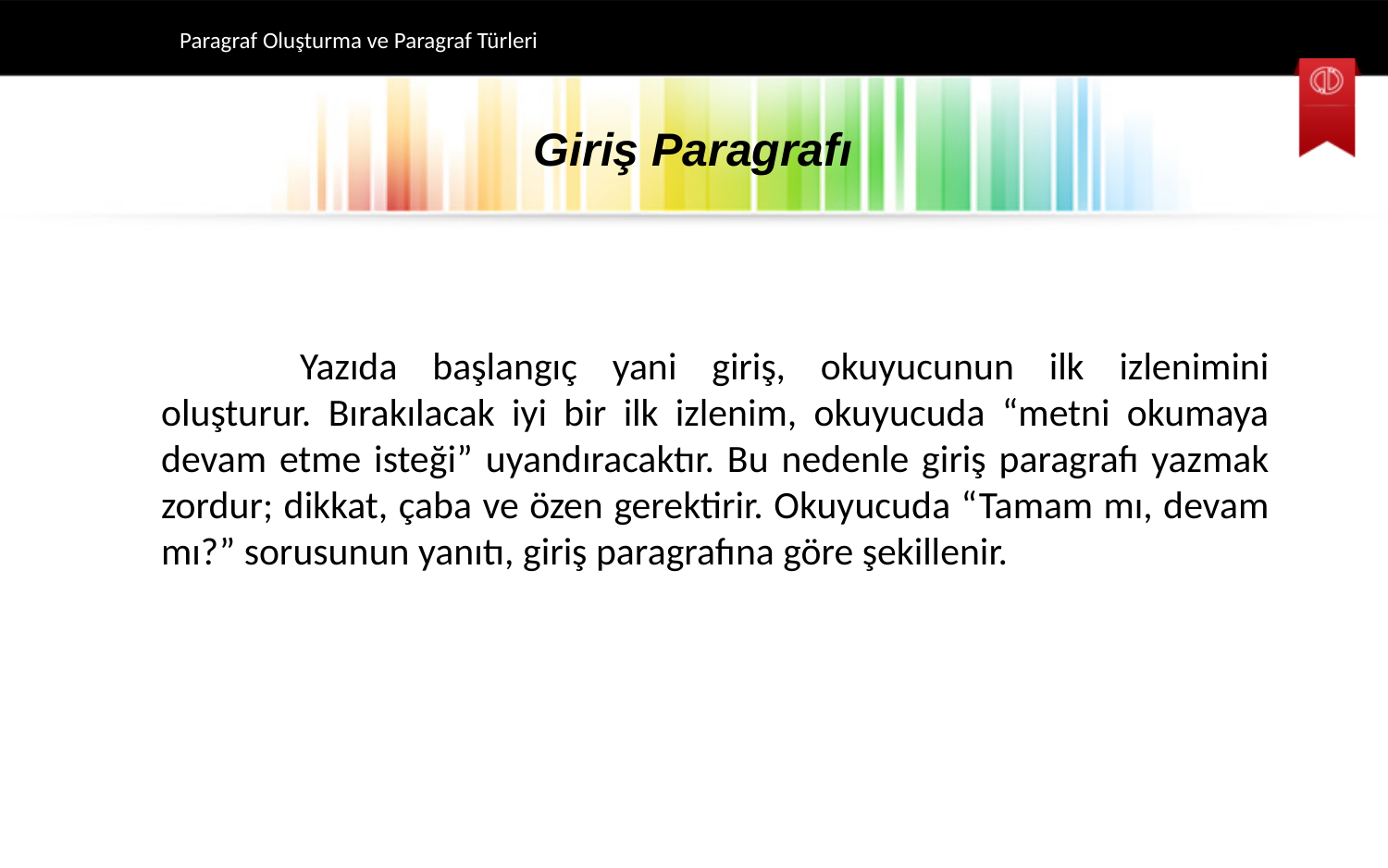

Paragraf Oluşturma ve Paragraf Türleri
# Giriş Paragrafı

	Yazıda başlangıç yani giriş, okuyucunun ilk izlenimini oluşturur. Bırakılacak iyi bir ilk izlenim, okuyucuda “metni okumaya devam etme isteği” uyandıracaktır. Bu nedenle giriş paragrafı yazmak zordur; dikkat, çaba ve özen gerektirir. Okuyucuda “Tamam mı, devam mı?” sorusunun yanıtı, giriş paragrafına göre şekillenir.